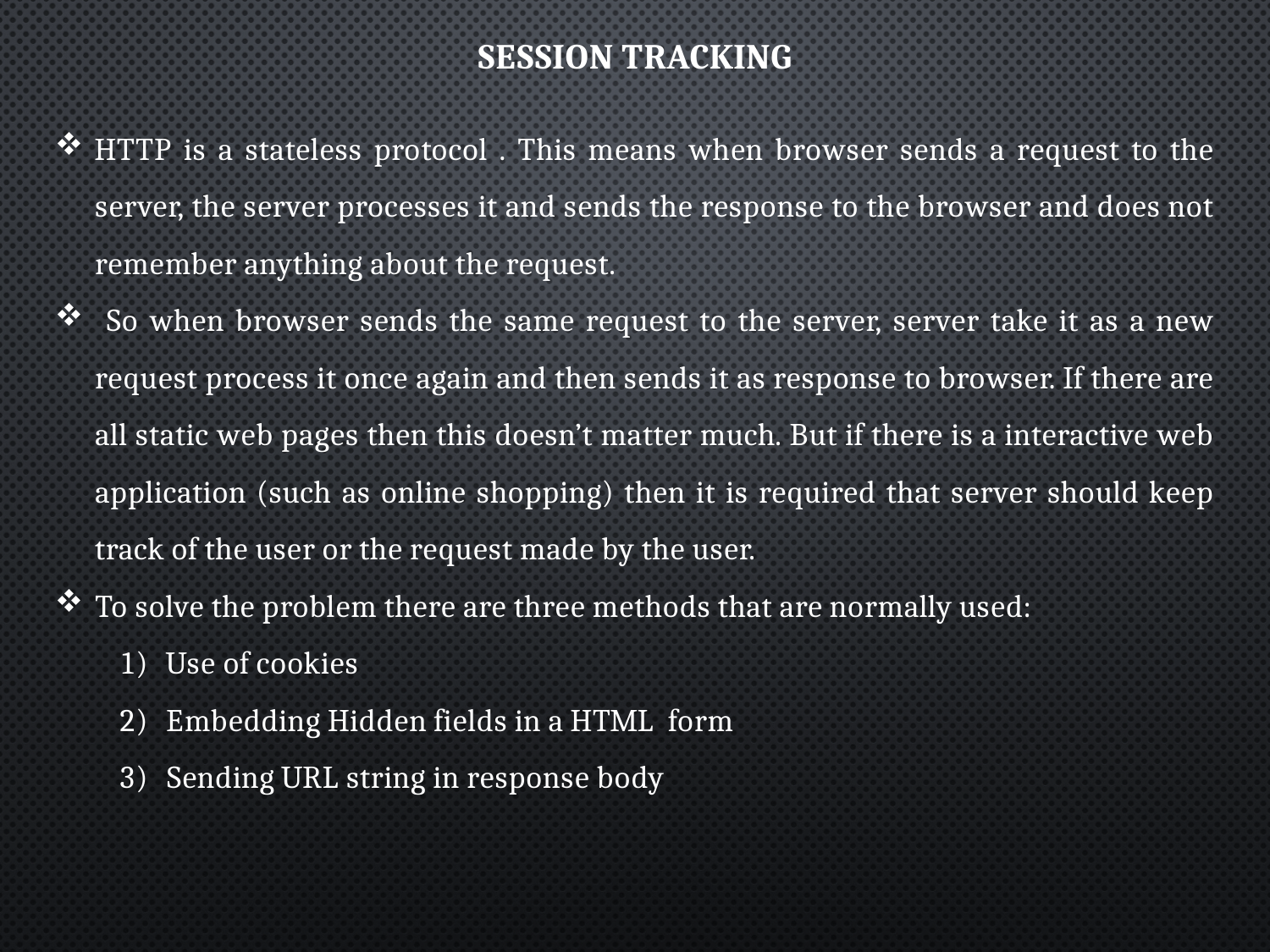

SESSION TRACKING

HTTP is a stateless protocol . This means when browser sends a request to the server, the server processes it and sends the response to the browser and does not remember anything about the request.
 So when browser sends the same request to the server, server take it as a new request process it once again and then sends it as response to browser. If there are all static web pages then this doesn’t matter much. But if there is a interactive web application (such as online shopping) then it is required that server should keep track of the user or the request made by the user.
To solve the problem there are three methods that are normally used:
Use of cookies
Embedding Hidden fields in a HTML  form
Sending URL string in response body